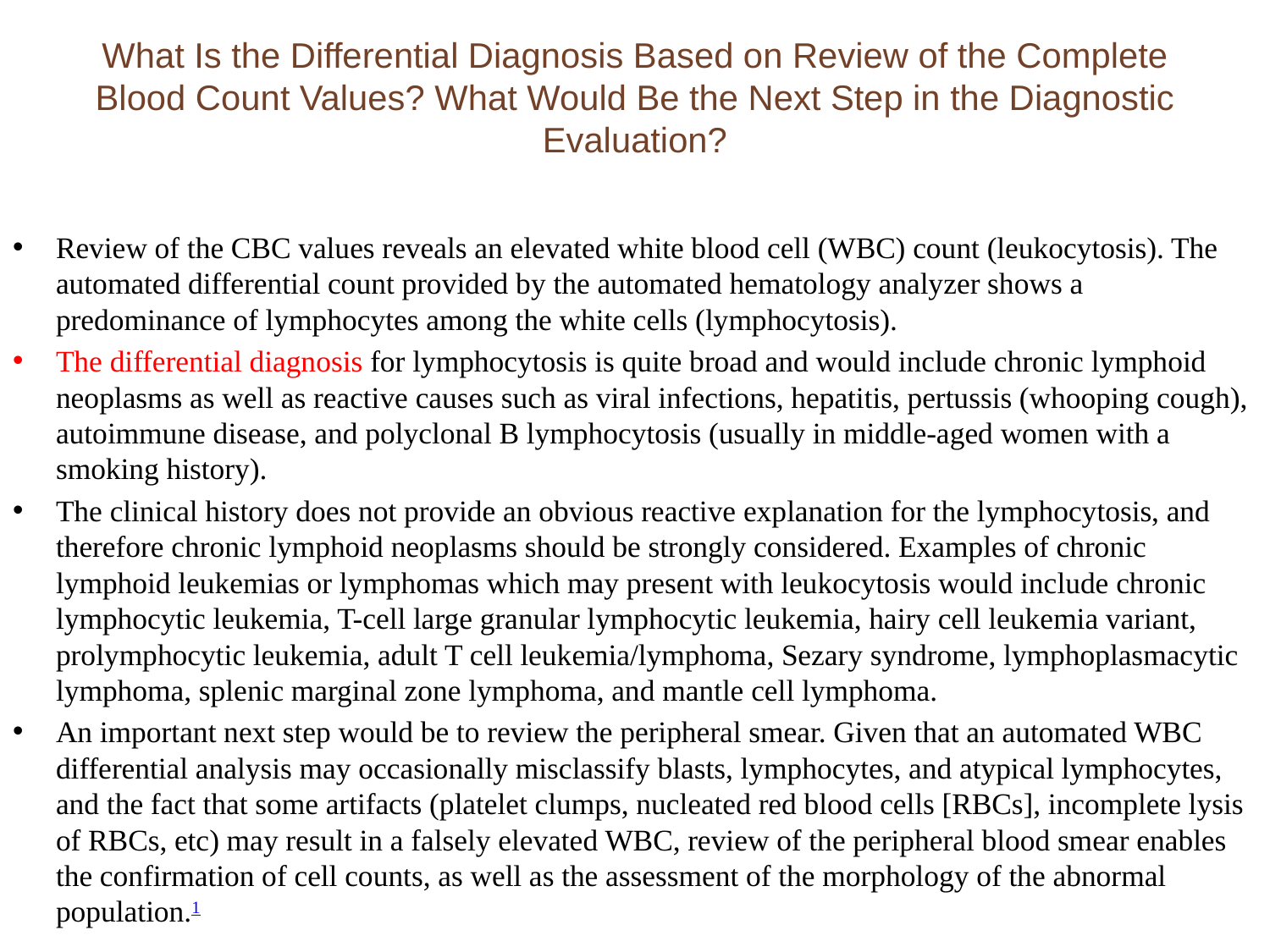

# What Is the Differential Diagnosis Based on Review of the Complete Blood Count Values? What Would Be the Next Step in the Diagnostic Evaluation?
Review of the CBC values reveals an elevated white blood cell (WBC) count (leukocytosis). The automated differential count provided by the automated hematology analyzer shows a predominance of lymphocytes among the white cells (lymphocytosis).
The differential diagnosis for lymphocytosis is quite broad and would include chronic lymphoid neoplasms as well as reactive causes such as viral infections, hepatitis, pertussis (whooping cough), autoimmune disease, and polyclonal B lymphocytosis (usually in middle-aged women with a smoking history).
The clinical history does not provide an obvious reactive explanation for the lymphocytosis, and therefore chronic lymphoid neoplasms should be strongly considered. Examples of chronic lymphoid leukemias or lymphomas which may present with leukocytosis would include chronic lymphocytic leukemia, T-cell large granular lymphocytic leukemia, hairy cell leukemia variant, prolymphocytic leukemia, adult T cell leukemia/lymphoma, Sezary syndrome, lymphoplasmacytic lymphoma, splenic marginal zone lymphoma, and mantle cell lymphoma.
An important next step would be to review the peripheral smear. Given that an automated WBC differential analysis may occasionally misclassify blasts, lymphocytes, and atypical lymphocytes, and the fact that some artifacts (platelet clumps, nucleated red blood cells [RBCs], incomplete lysis of RBCs, etc) may result in a falsely elevated WBC, review of the peripheral blood smear enables the confirmation of cell counts, as well as the assessment of the morphology of the abnormal population.1